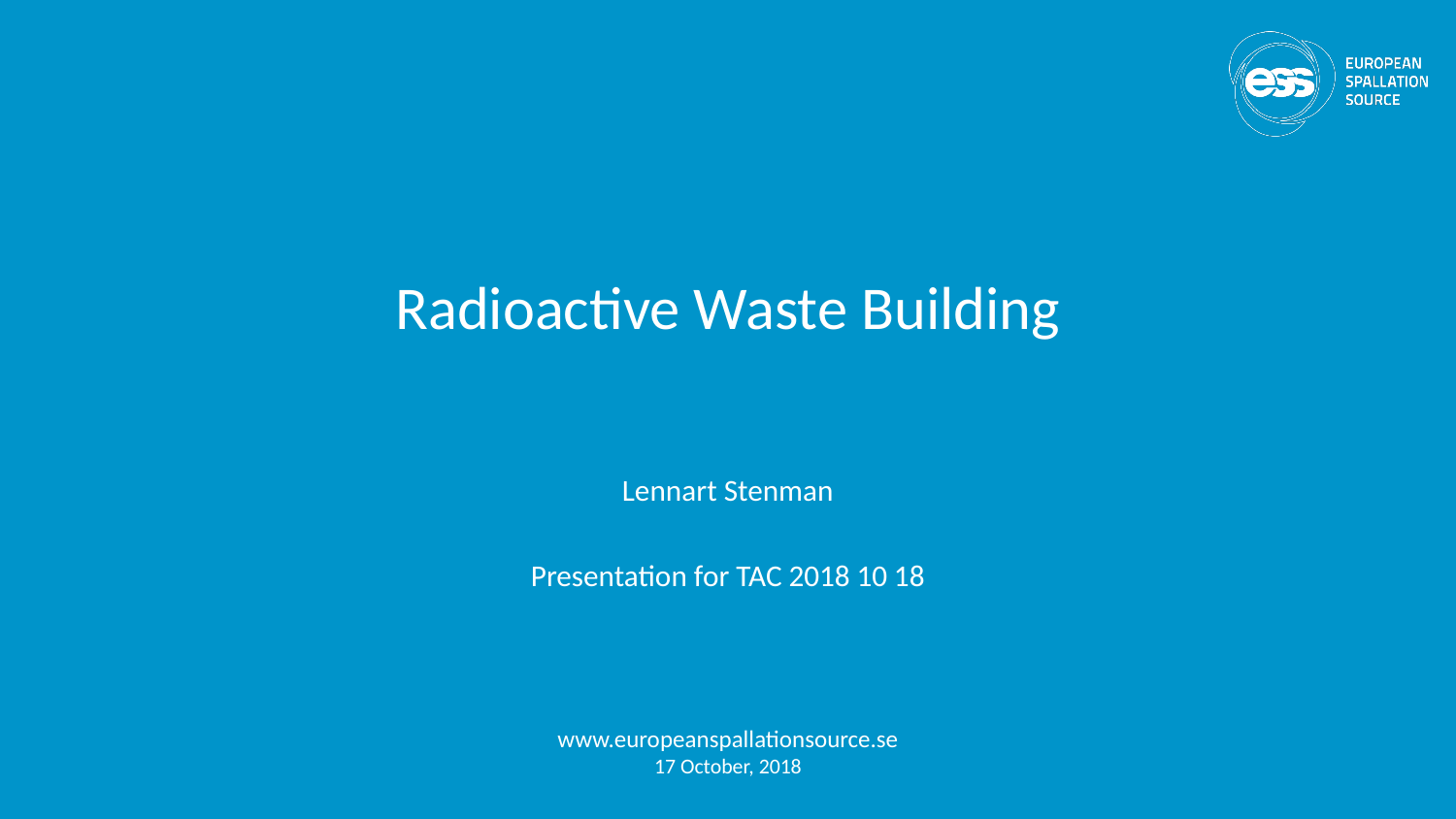

# Radioactive Waste Building
Lennart Stenman

Presentation for TAC 2018 10 18
www.europeanspallationsource.se
17 October, 2018